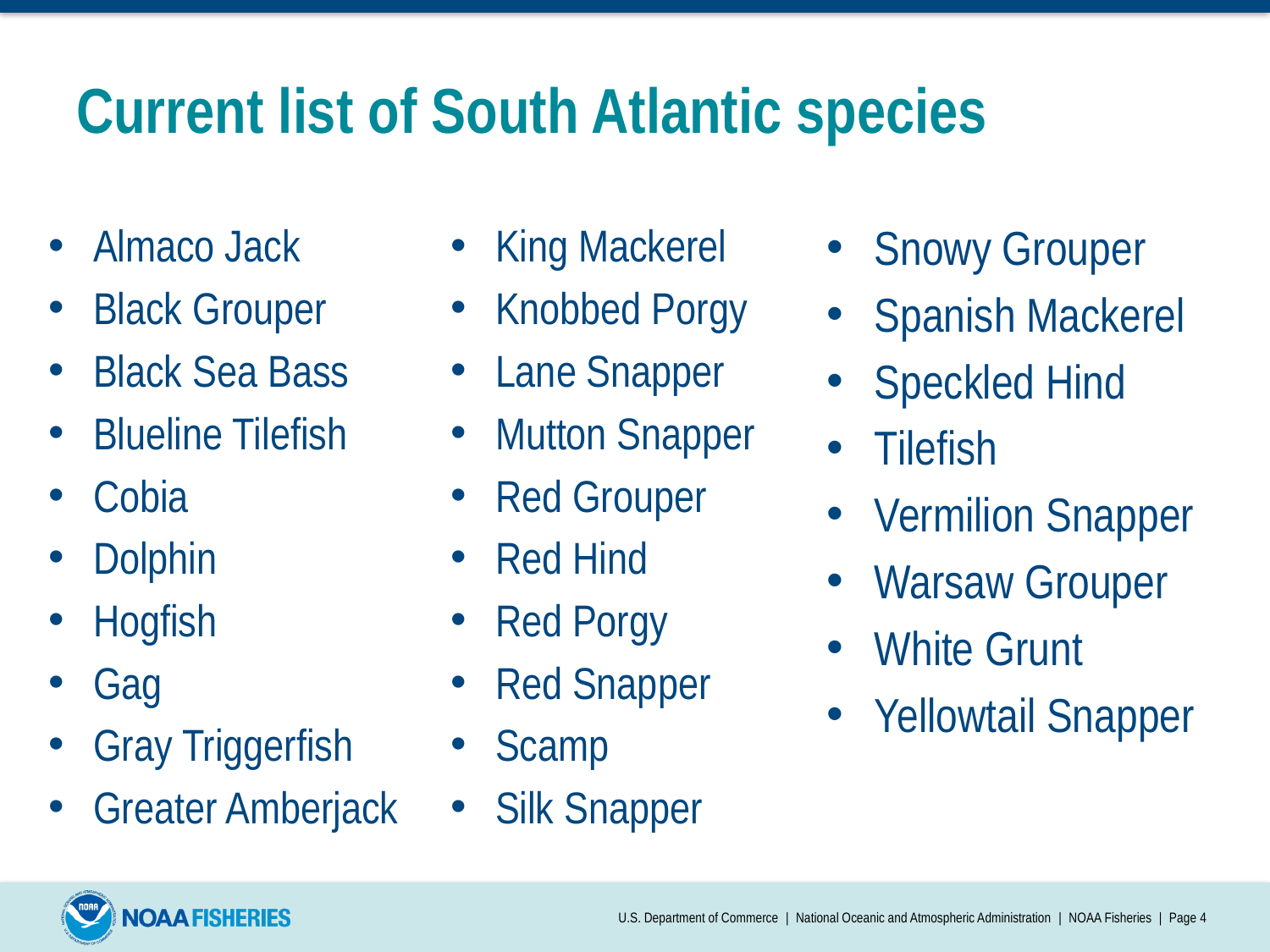

# Current list of South Atlantic species
King Mackerel
Knobbed Porgy
Lane Snapper
Mutton Snapper
Red Grouper
Red Hind
Red Porgy
Red Snapper
Scamp
Silk Snapper
Almaco Jack
Black Grouper
Black Sea Bass
Blueline Tilefish
Cobia
Dolphin
Hogfish
Gag
Gray Triggerfish
Greater Amberjack
Snowy Grouper
Spanish Mackerel
Speckled Hind
Tilefish
Vermilion Snapper
Warsaw Grouper
White Grunt
Yellowtail Snapper
U.S. Department of Commerce | National Oceanic and Atmospheric Administration | NOAA Fisheries | Page 4